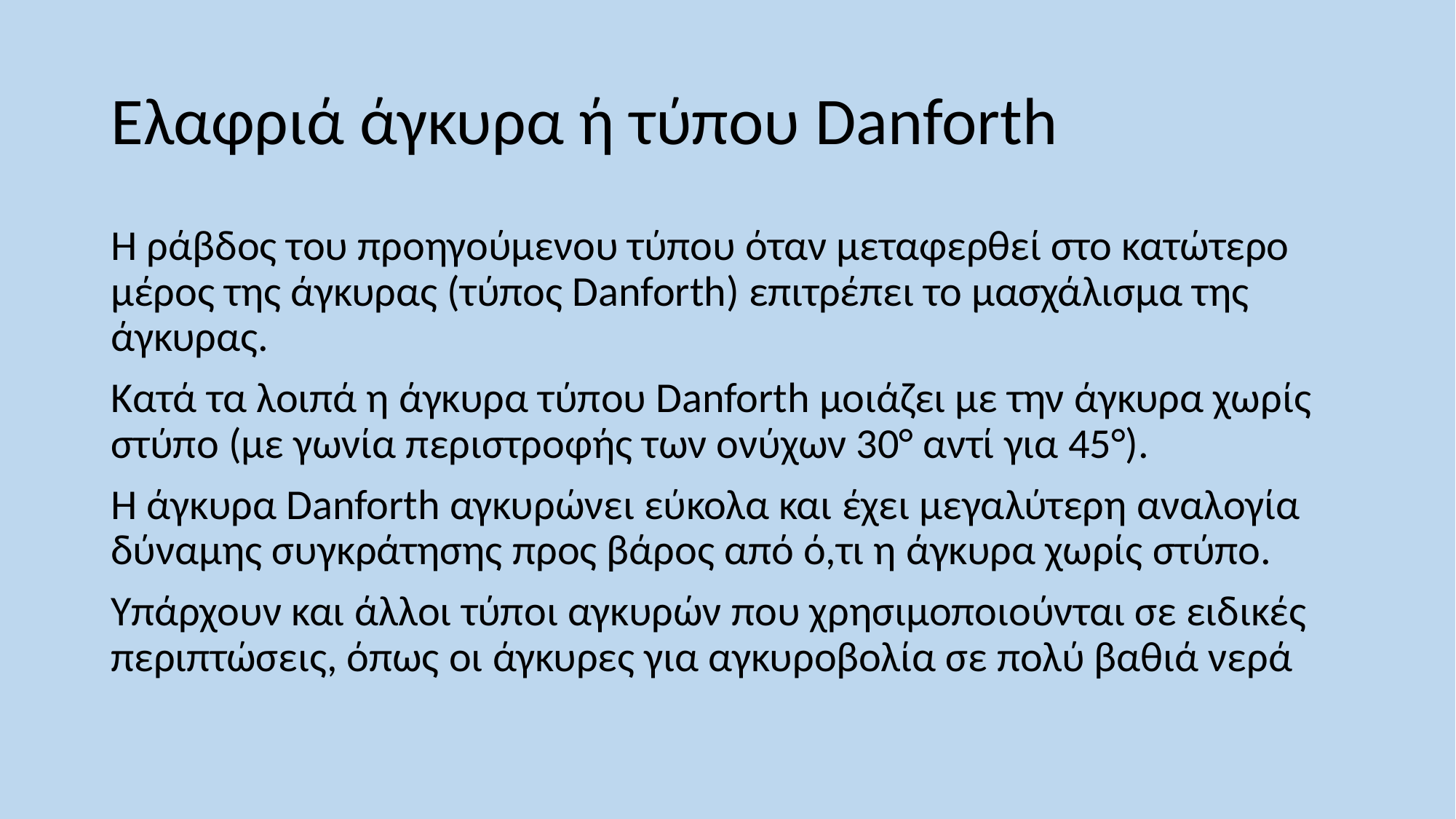

# Ελαφριά άγκυρα ή τύπου Danforth
Η ράβδος του προηγούμενου τύπου όταν μεταφερθεί στο κατώτερο μέρος της άγκυρας (τύπος Danforth) επιτρέπει το μασχάλισμα της άγκυρας.
Κατά τα λοιπά η άγκυρα τύπου Danforth μοιάζει με την άγκυρα χωρίς στύπο (με γωνία περιστροφής των ονύχων 30° αντί για 45°).
Η άγκυρα Danforth αγκυρώνει εύκολα και έχει μεγαλύτερη αναλογία δύναμης συγκράτησης προς βάρος από ό,τι η άγκυρα χωρίς στύπο.
Υπάρχουν και άλλοι τύποι αγκυρών που χρησιμοποιούνται σε ειδικές περιπτώσεις, όπως οι άγκυρες για αγκυροβολία σε πολύ βαθιά νερά